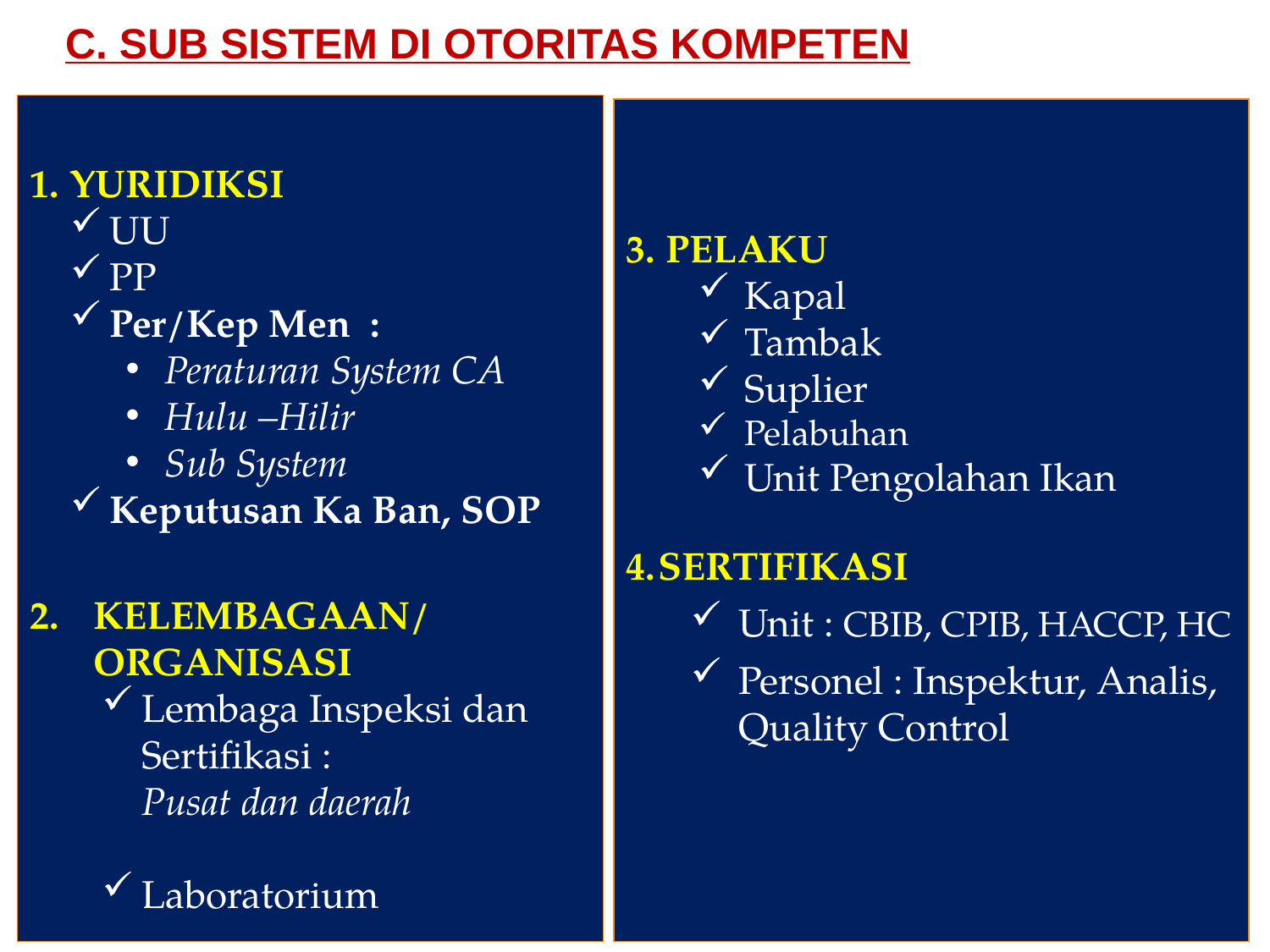

C. SUB SISTEM DI OTORITAS KOMPETEN

YURIDIKSI
UU
PP
Per/Kep Men  :
Peraturan System CA
Hulu –Hilir
Sub System
Keputusan Ka Ban, SOP

KELEMBAGAAN/ ORGANISASI
Lembaga Inspeksi dan Sertifikasi :
	Pusat dan daerah

Laboratorium

PELAKU
Kapal
Tambak
Suplier
Pelabuhan
Unit Pengolahan Ikan

SERTIFIKASI
Unit : CBIB, CPIB, HACCP, HC
Personel : Inspektur, Analis, Quality Control